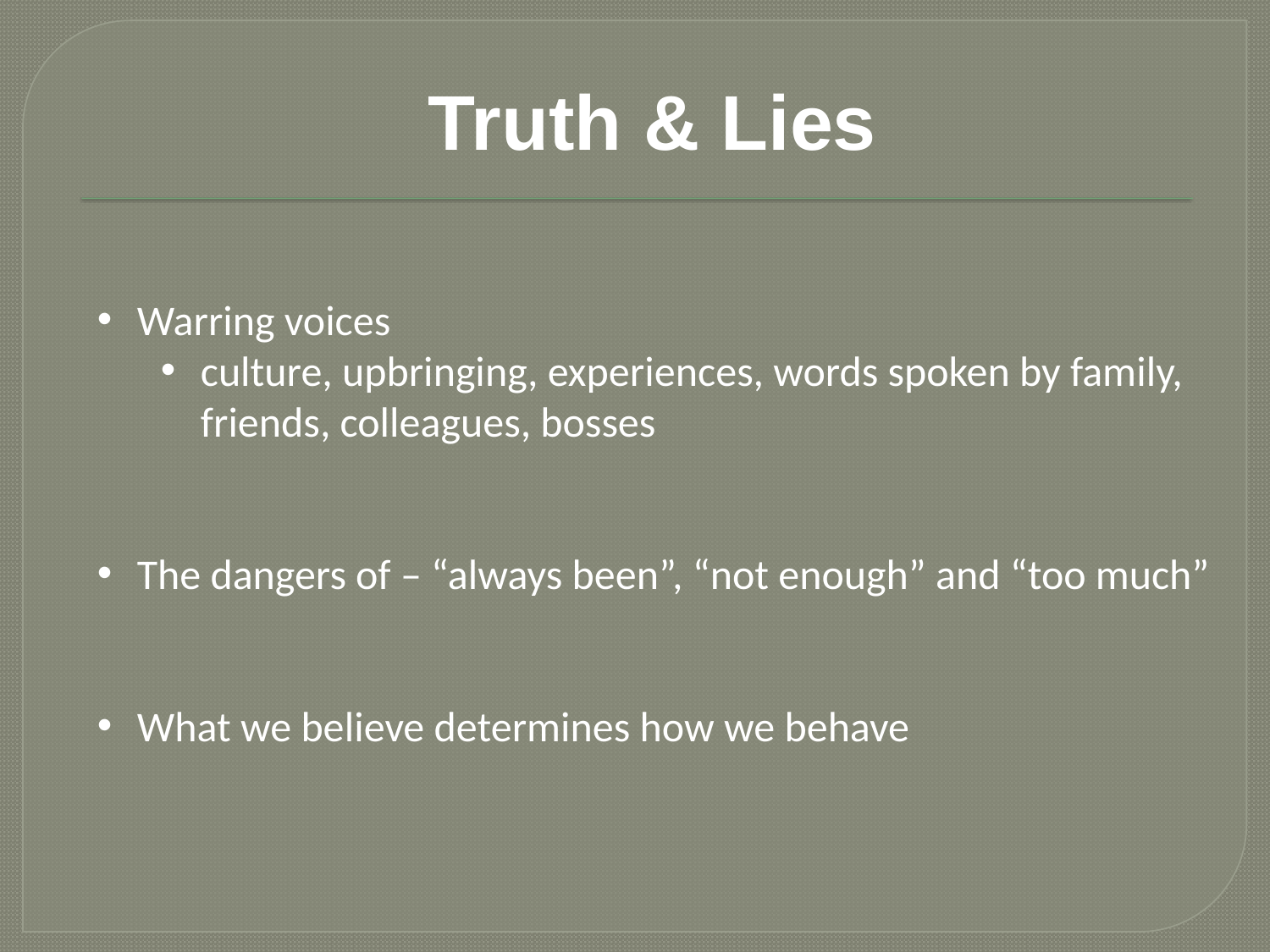

Truth & Lies

Warring voices
culture, upbringing, experiences, words spoken by family, friends, colleagues, bosses

The dangers of – “always been”, “not enough” and “too much”

What we believe determines how we behave